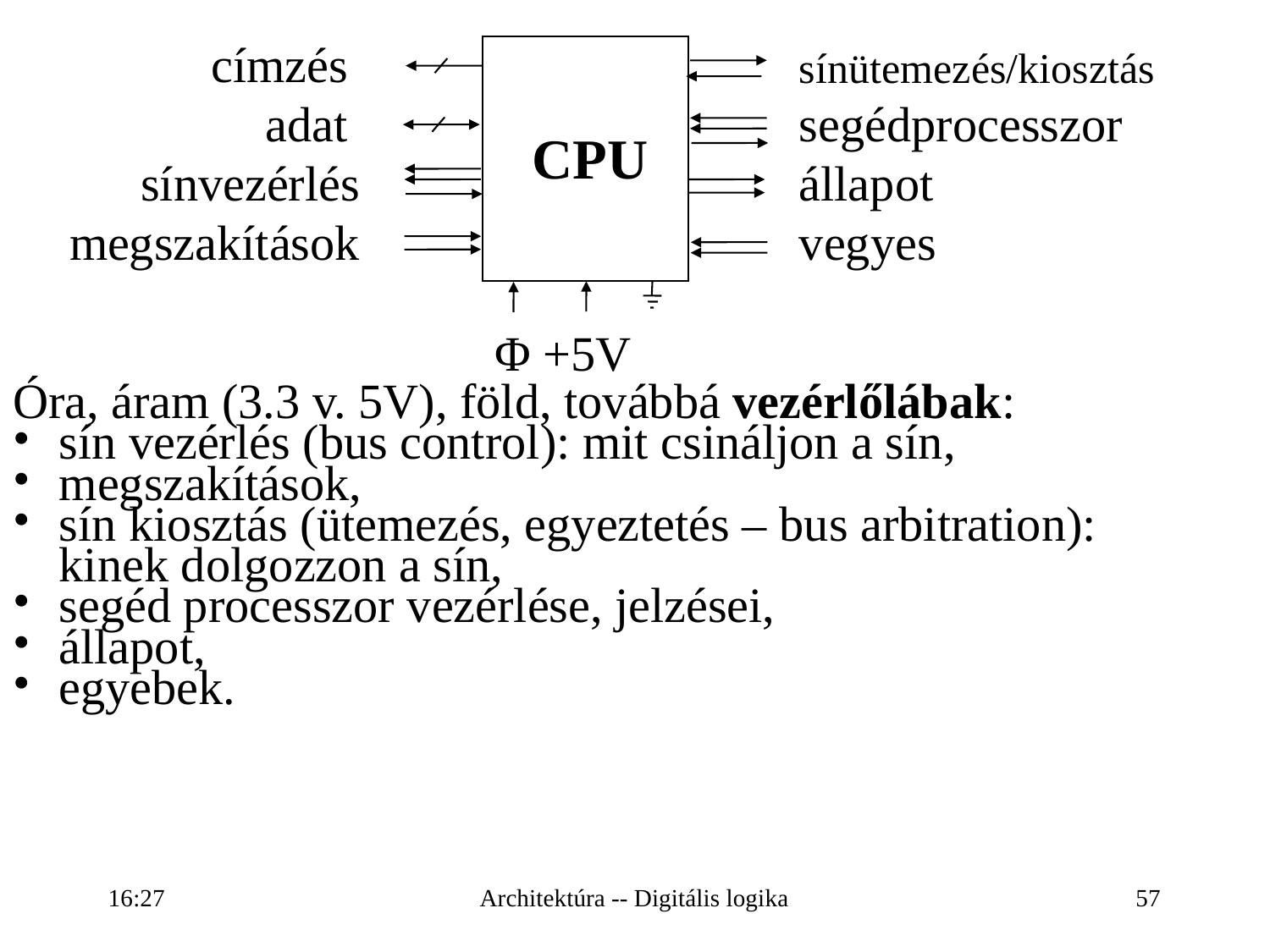

címzés
adat
sínvezérlés
megszakítások
sínütemezés/kiosztás
segédprocesszor
állapot
vegyes

          Φ +5V
CPU

Óra, áram (3.3 v. 5V), föld, továbbá vezérlőlábak:
sín vezérlés (bus control): mit csináljon a sín,
megszakítások,
sín kiosztás (ütemezés, egyeztetés – bus arbitration):
kinek dolgozzon a sín,
segéd processzor vezérlése, jelzései,
állapot,
egyebek.
16:27
Architektúra -- Digitális logika
57